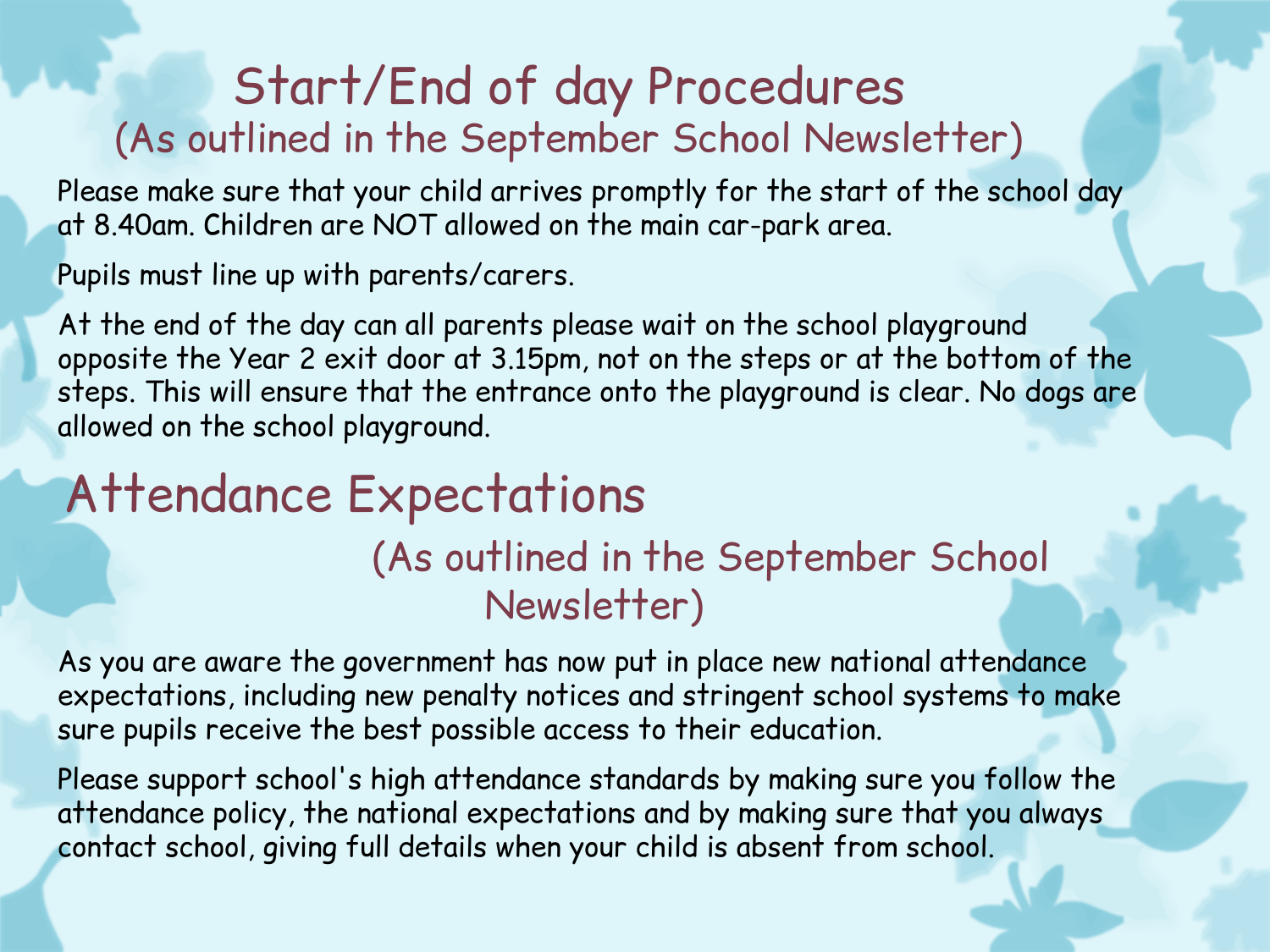

# Start/End of day Procedures (As outlined in the September School Newsletter)
Please make sure that your child arrives promptly for the start of the school day at 8.40am. Children are NOT allowed on the main car-park area.
Pupils must line up with parents/carers.
At the end of the day can all parents please wait on the school playground opposite the Year 2 exit door at 3.15pm, not on the steps or at the bottom of the steps. This will ensure that the entrance onto the playground is clear. No dogs are allowed on the school playground.
Attendance Expectations                                                 (As outlined in the September School Newsletter)
As you are aware the government has now put in place new national attendance expectations, including new penalty notices and stringent school systems to make sure pupils receive the best possible access to their education.
Please support school's high attendance standards by making sure you follow the attendance policy, the national expectations and by making sure that you always contact school, giving full details when your child is absent from school.